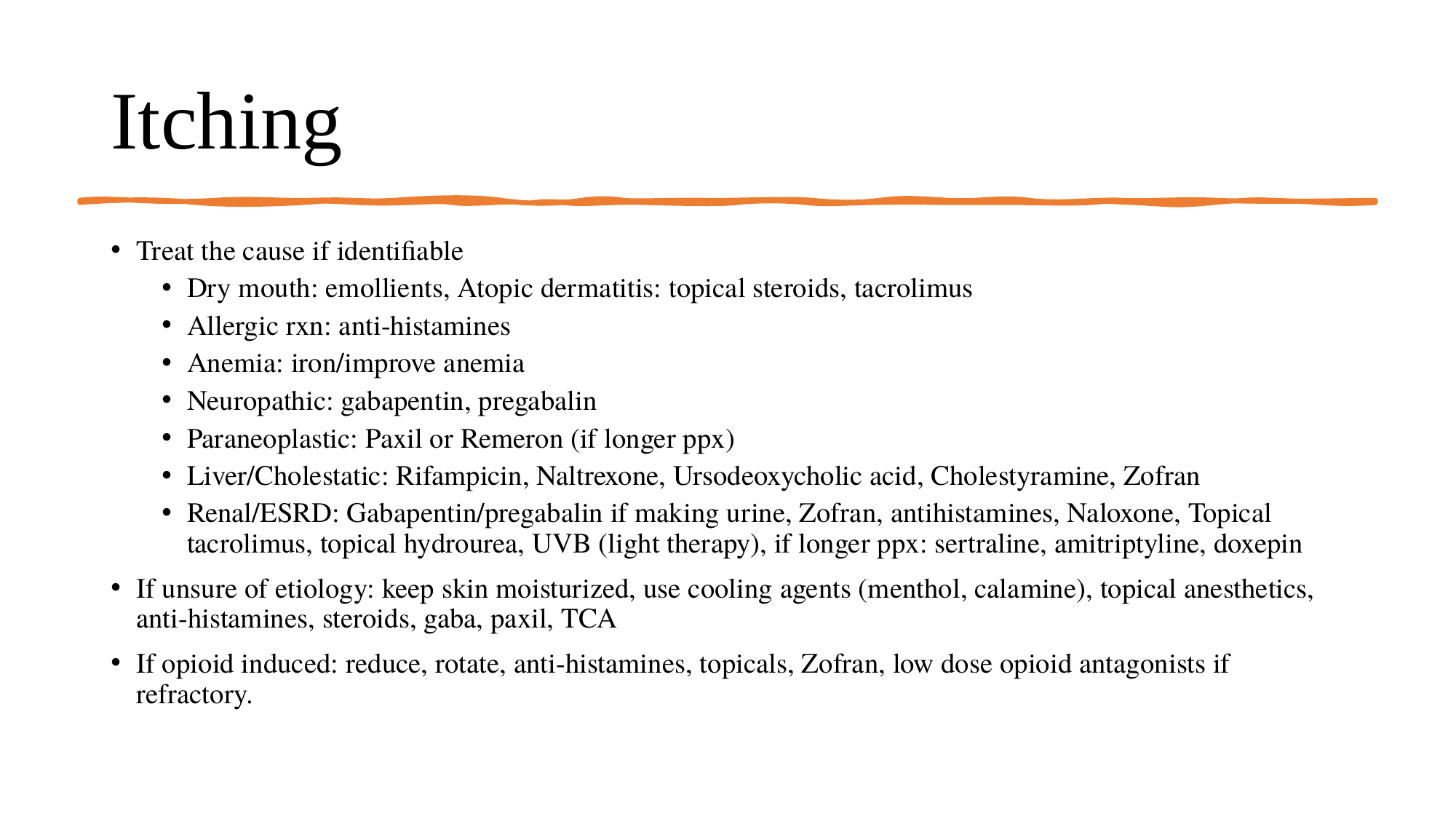

# Itching

Treat the cause if identifiable
Dry mouth: emollients, Atopic dermatitis: topical steroids, tacrolimus
Allergic rxn: anti-histamines
Anemia: iron/improve anemia
Neuropathic: gabapentin, pregabalin
Paraneoplastic: Paxil or Remeron (if longer ppx)
Liver/Cholestatic: Rifampicin, Naltrexone, Ursodeoxycholic acid, Cholestyramine, Zofran
Renal/ESRD: Gabapentin/pregabalin if making urine, Zofran, antihistamines, Naloxone, Topical tacrolimus, topical hydrourea, UVB (light therapy), if longer ppx: sertraline, amitriptyline, doxepin
If unsure of etiology: keep skin moisturized, use cooling agents (menthol, calamine), topical anesthetics, anti-histamines, steroids, gaba, paxil, TCA
If opioid induced: reduce, rotate, anti-histamines, topicals, Zofran, low dose opioid antagonists if refractory.